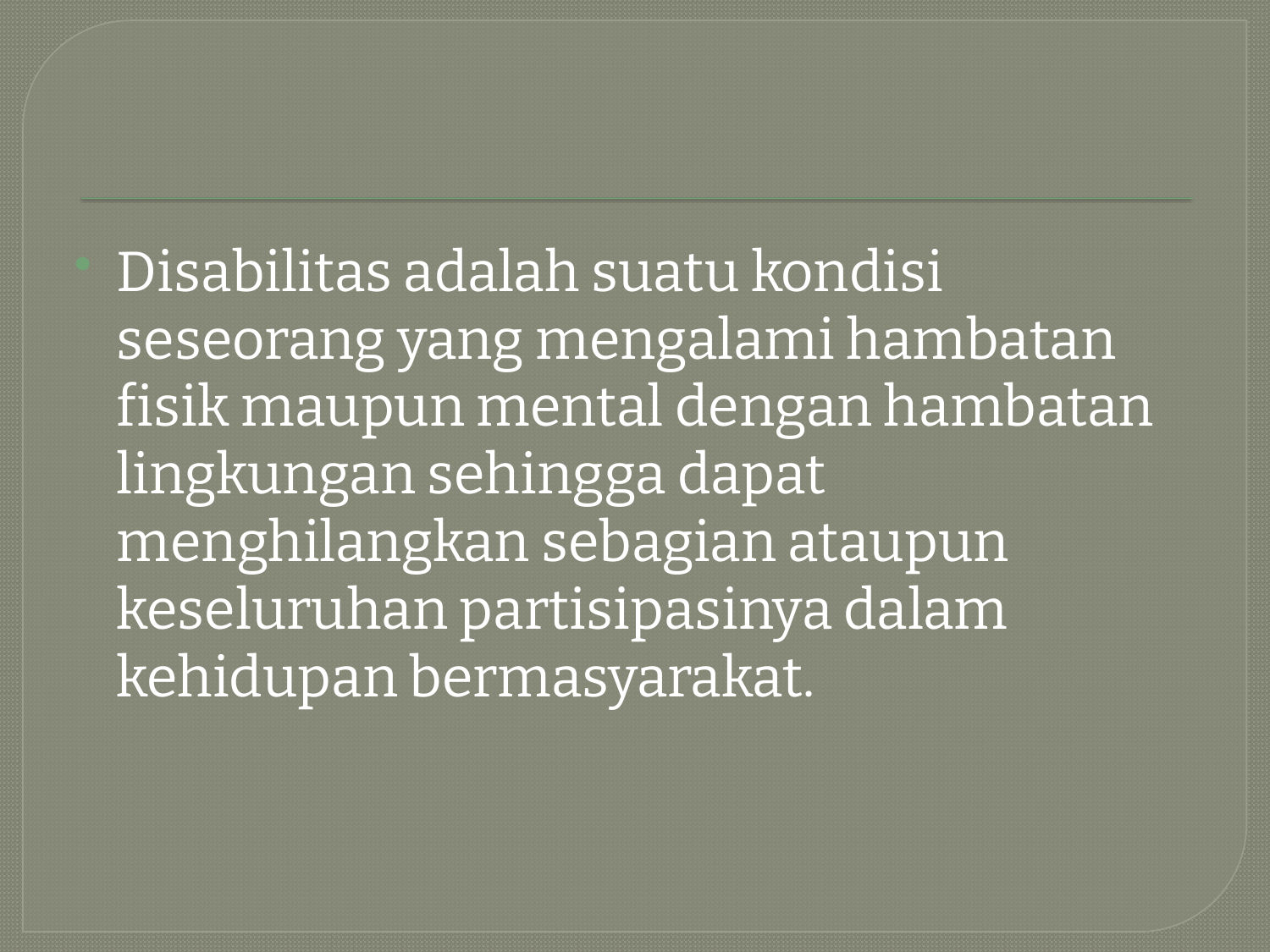

#
Disabilitas adalah suatu kondisi seseorang yang mengalami hambatan fisik maupun mental dengan hambatan lingkungan sehingga dapat menghilangkan sebagian ataupun keseluruhan partisipasinya dalam kehidupan bermasyarakat.